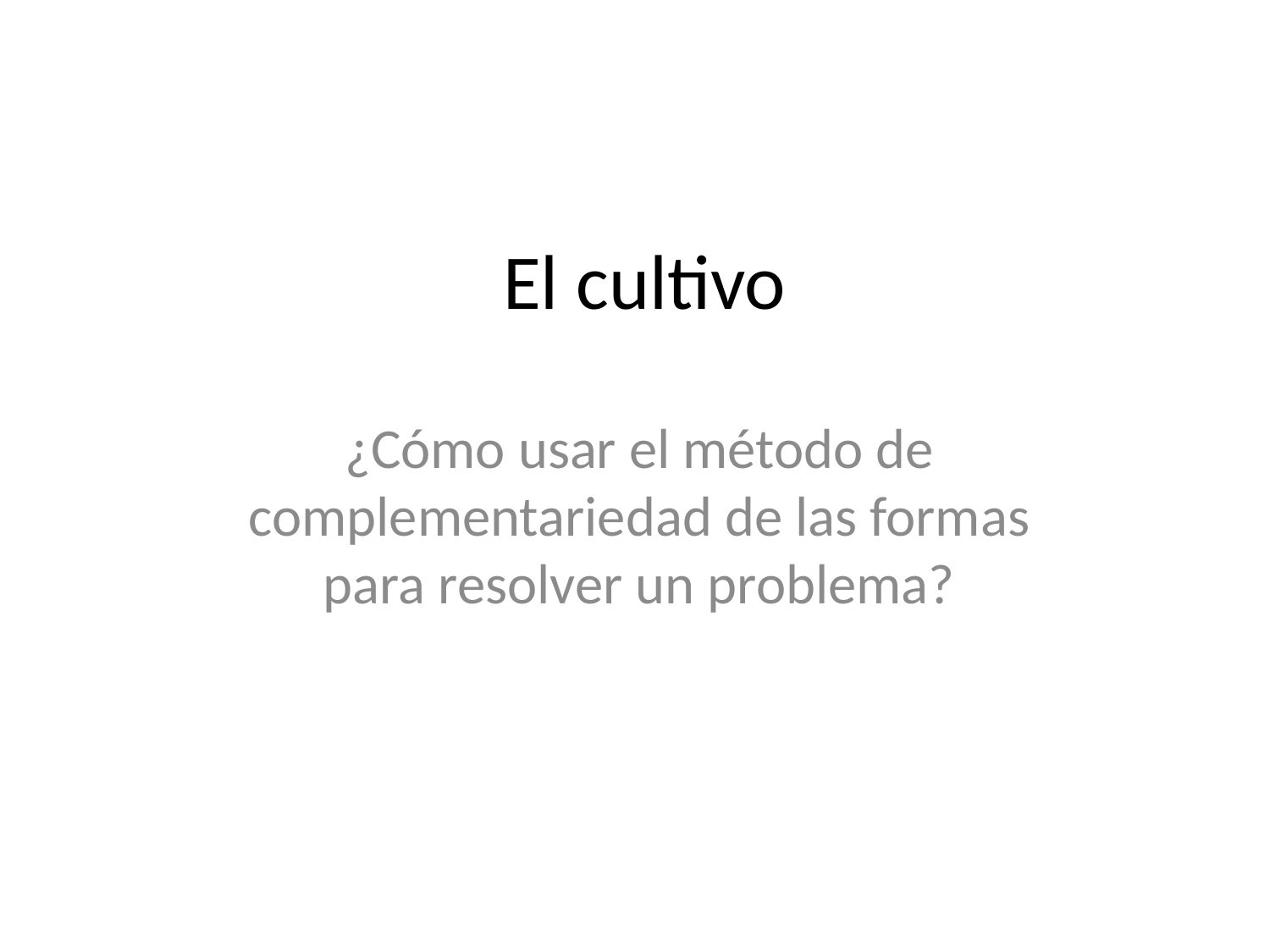

# El cultivo
¿Cómo usar el método de complementariedad de las formas para resolver un problema?